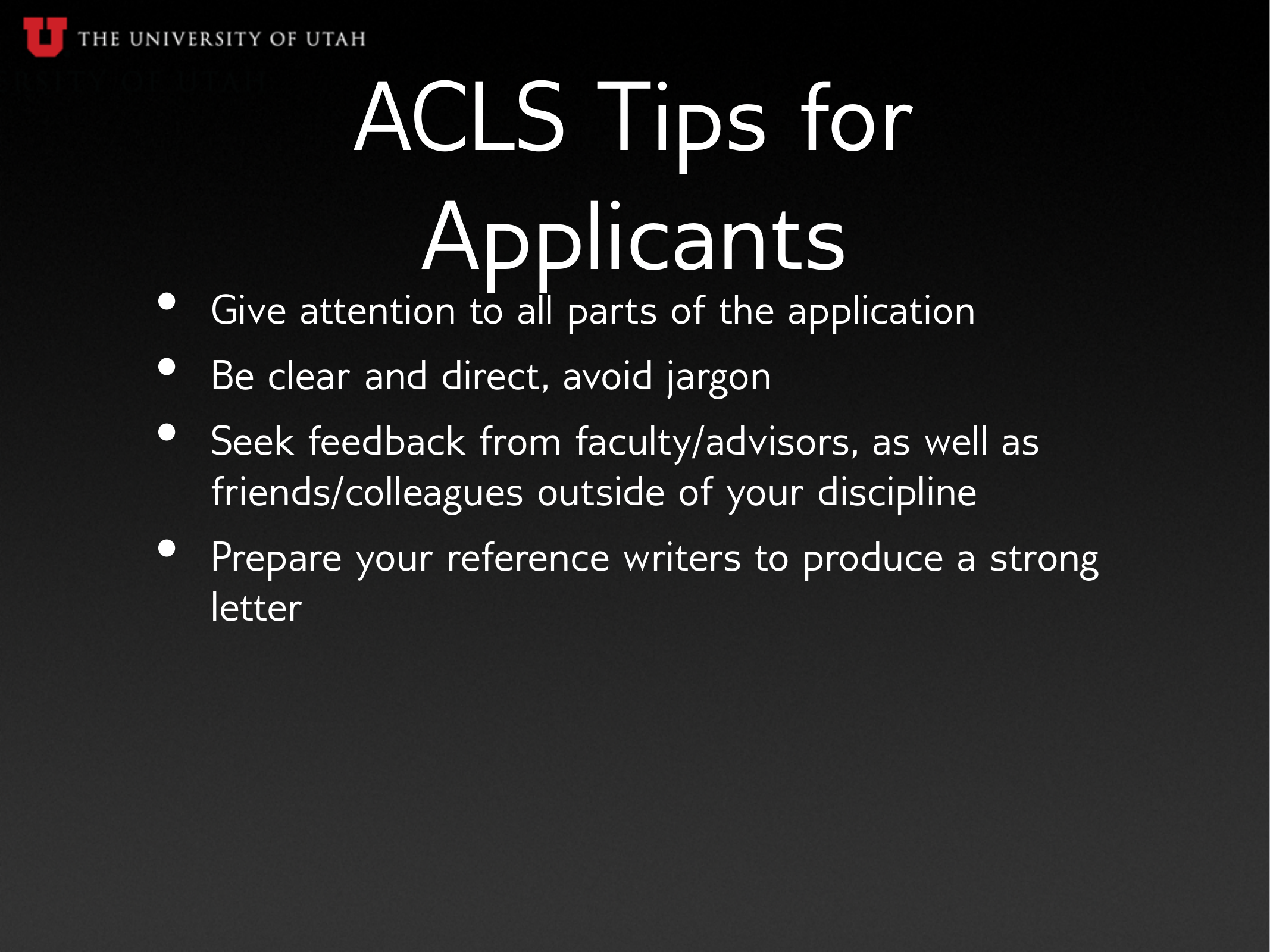

# ACLS Tips for Applicants
Give attention to all parts of the application
Be clear and direct, avoid jargon
Seek feedback from faculty/advisors, as well as friends/colleagues outside of your discipline
Prepare your reference writers to produce a strong letter